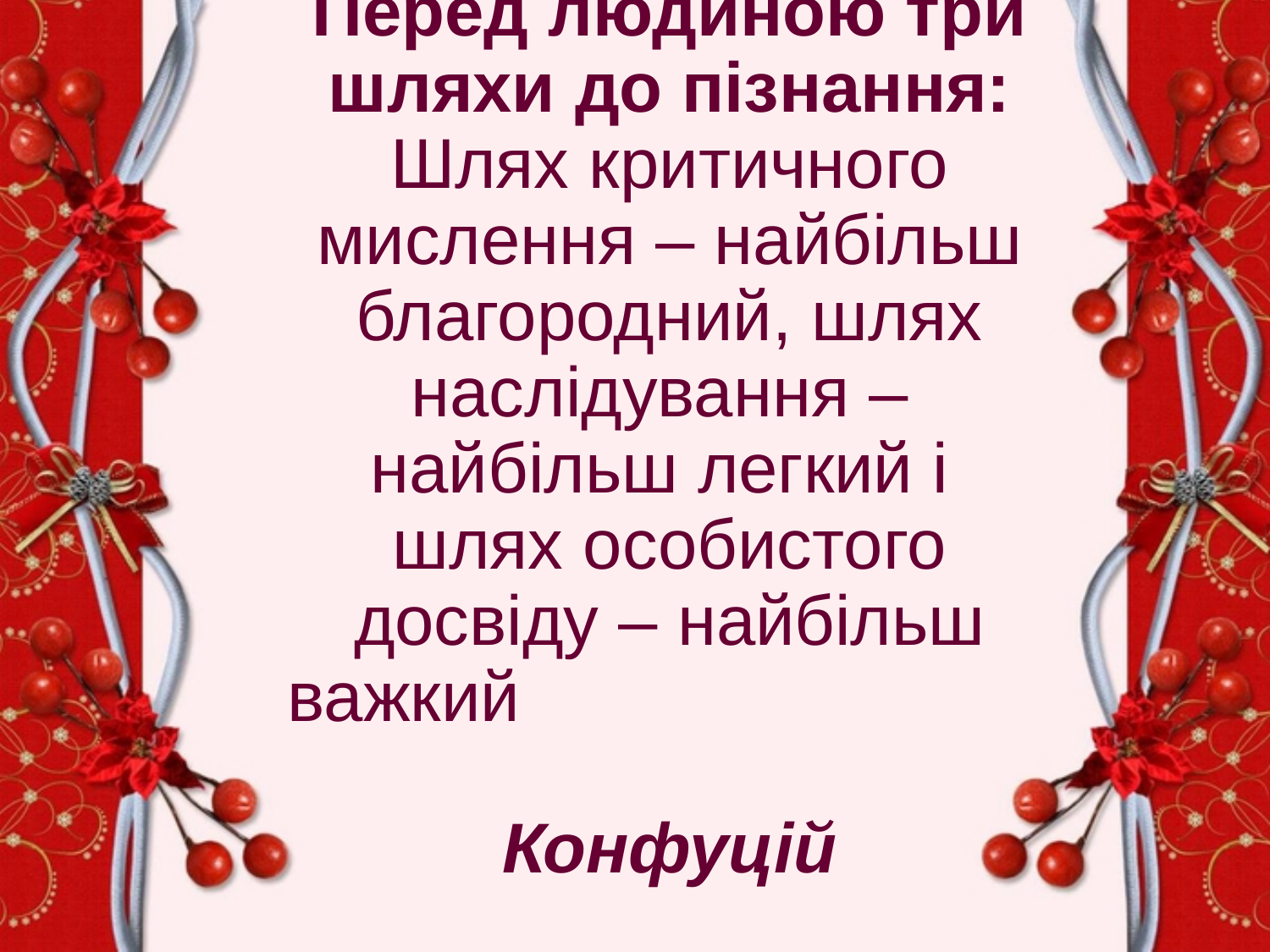

# Перед людиною три шляхи до пізнання: Шлях критичного мислення – найбільш благородний, шлях наслідування – найбільш легкий і шлях особистого досвіду – найбільш важкий                                                                 Конфуцій